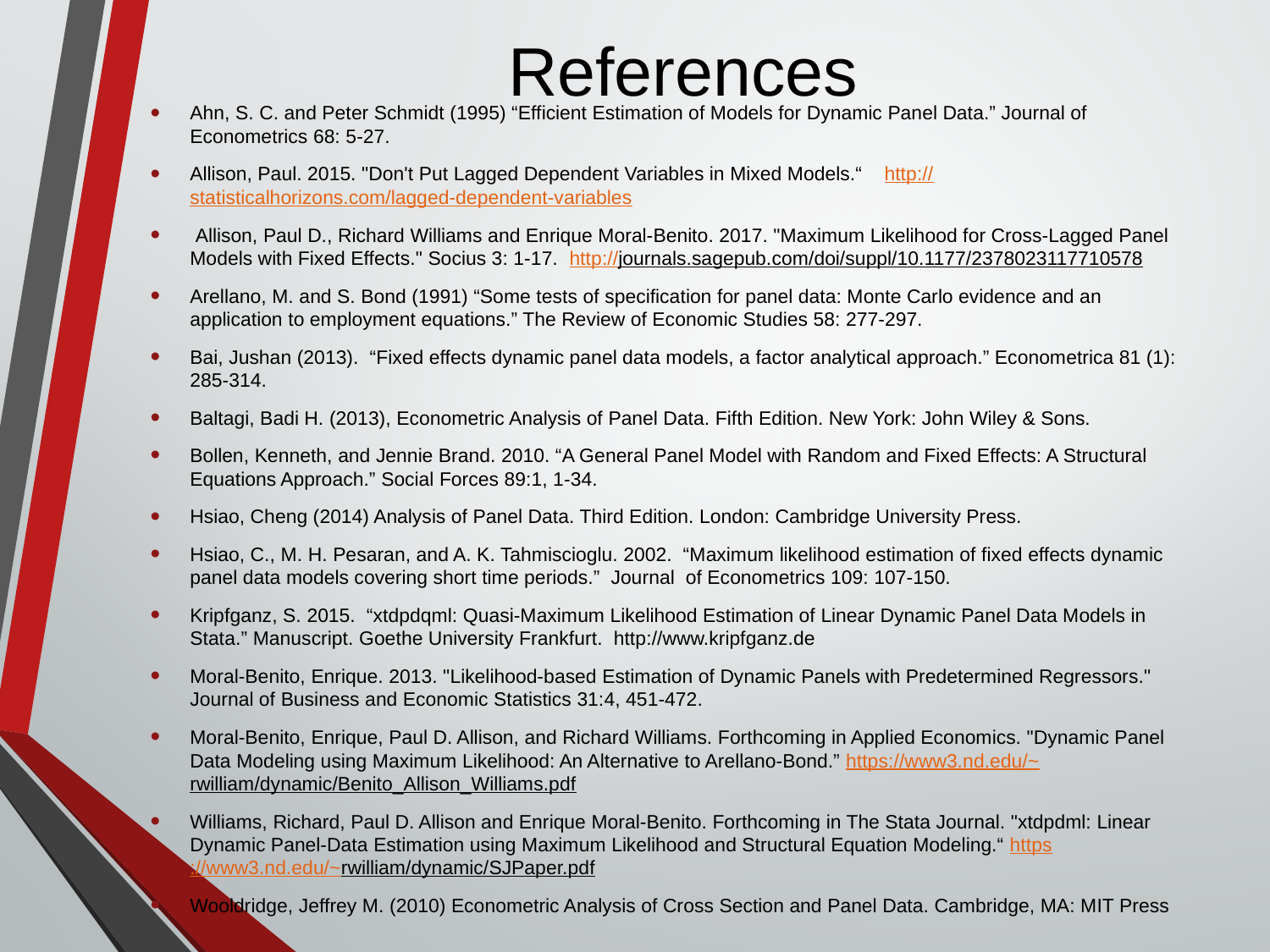

# References

Ahn, S. C. and Peter Schmidt (1995) “Efficient Estimation of Models for Dynamic Panel Data.” Journal of Econometrics 68: 5-27.
Allison, Paul. 2015. "Don't Put Lagged Dependent Variables in Mixed Models.“    http://statisticalhorizons.com/lagged-dependent-variables
 Allison, Paul D., Richard Williams and Enrique Moral-Benito. 2017. "Maximum Likelihood for Cross-Lagged Panel Models with Fixed Effects." Socius 3: 1-17.  http://journals.sagepub.com/doi/suppl/10.1177/2378023117710578
Arellano, M. and S. Bond (1991) “Some tests of specification for panel data: Monte Carlo evidence and an application to employment equations.” The Review of Economic Studies 58: 277-297.
Bai, Jushan (2013).  “Fixed effects dynamic panel data models, a factor analytical approach.” Econometrica 81 (1): 285-314.
Baltagi, Badi H. (2013), Econometric Analysis of Panel Data. Fifth Edition. New York: John Wiley & Sons.
Bollen, Kenneth, and Jennie Brand. 2010. “A General Panel Model with Random and Fixed Effects: A Structural Equations Approach.” Social Forces 89:1, 1-34.
Hsiao, Cheng (2014) Analysis of Panel Data. Third Edition. London: Cambridge University Press.
Hsiao, C., M. H. Pesaran, and A. K. Tahmiscioglu. 2002.  “Maximum likelihood estimation of fixed effects dynamic panel data models covering short time periods.”  Journal  of Econometrics 109: 107-150.
Kripfganz, S. 2015.  “xtdpdqml: Quasi-Maximum Likelihood Estimation of Linear Dynamic Panel Data Models in Stata.” Manuscript. Goethe University Frankfurt.  http://www.kripfganz.de
Moral-Benito, Enrique. 2013. "Likelihood-based Estimation of Dynamic Panels with Predetermined Regressors." Journal of Business and Economic Statistics 31:4, 451-472.
Moral-Benito, Enrique, Paul D. Allison, and Richard Williams. Forthcoming in Applied Economics. "Dynamic Panel Data Modeling using Maximum Likelihood: An Alternative to Arellano-Bond.” https://www3.nd.edu/~rwilliam/dynamic/Benito_Allison_Williams.pdf
Williams, Richard, Paul D. Allison and Enrique Moral-Benito. Forthcoming in The Stata Journal. "xtdpdml: Linear Dynamic Panel-Data Estimation using Maximum Likelihood and Structural Equation Modeling.“ https://www3.nd.edu/~rwilliam/dynamic/SJPaper.pdf
Wooldridge, Jeffrey M. (2010) Econometric Analysis of Cross Section and Panel Data. Cambridge, MA: MIT Press